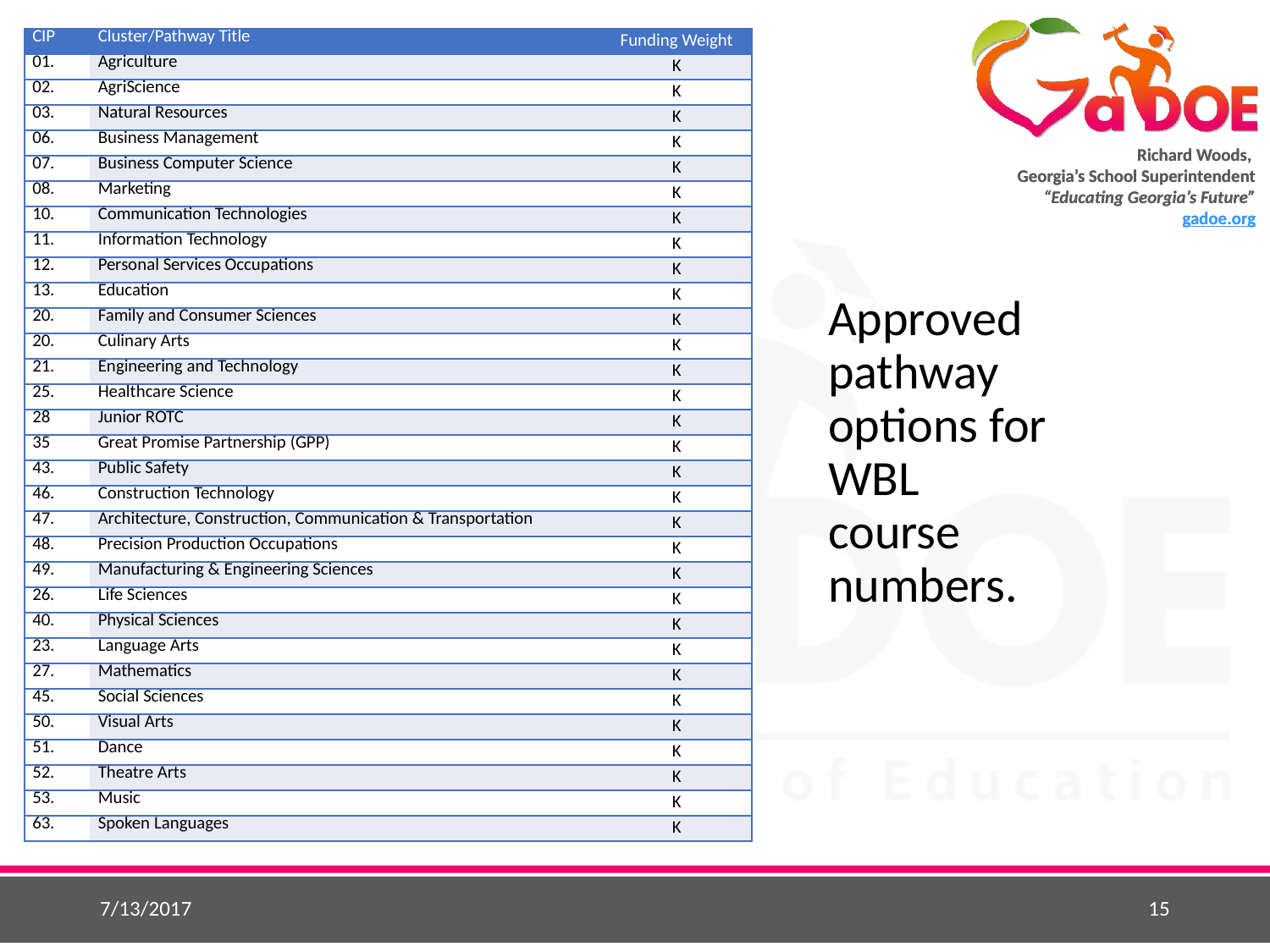

| CIP | Cluster/Pathway Title | Funding Weight |
| --- | --- | --- |
| 01. | Agriculture | K |
| 02. | AgriScience | K |
| 03. | Natural Resources | K |
| 06. | Business Management | K |
| 07. | Business Computer Science | K |
| 08. | Marketing | K |
| 10. | Communication Technologies | K |
| 11. | Information Technology | K |
| 12. | Personal Services Occupations | K |
| 13. | Education | K |
| 20. | Family and Consumer Sciences | K |
| 20. | Culinary Arts | K |
| 21. | Engineering and Technology | K |
| 25. | Healthcare Science | K |
| 28 | Junior ROTC | K |
| 35 | Great Promise Partnership (GPP) | K |
| 43. | Public Safety | K |
| 46. | Construction Technology | K |
| 47. | Architecture, Construction, Communication & Transportation | K |
| 48. | Precision Production Occupations | K |
| 49. | Manufacturing & Engineering Sciences | K |
| 26. | Life Sciences | K |
| 40. | Physical Sciences | K |
| 23. | Language Arts | K |
| 27. | Mathematics | K |
| 45. | Social Sciences | K |
| 50. | Visual Arts | K |
| 51. | Dance | K |
| 52. | Theatre Arts | K |
| 53. | Music | K |
| 63. | Spoken Languages | K |
Approved pathway options for WBL
course numbers.

7/13/2017
15